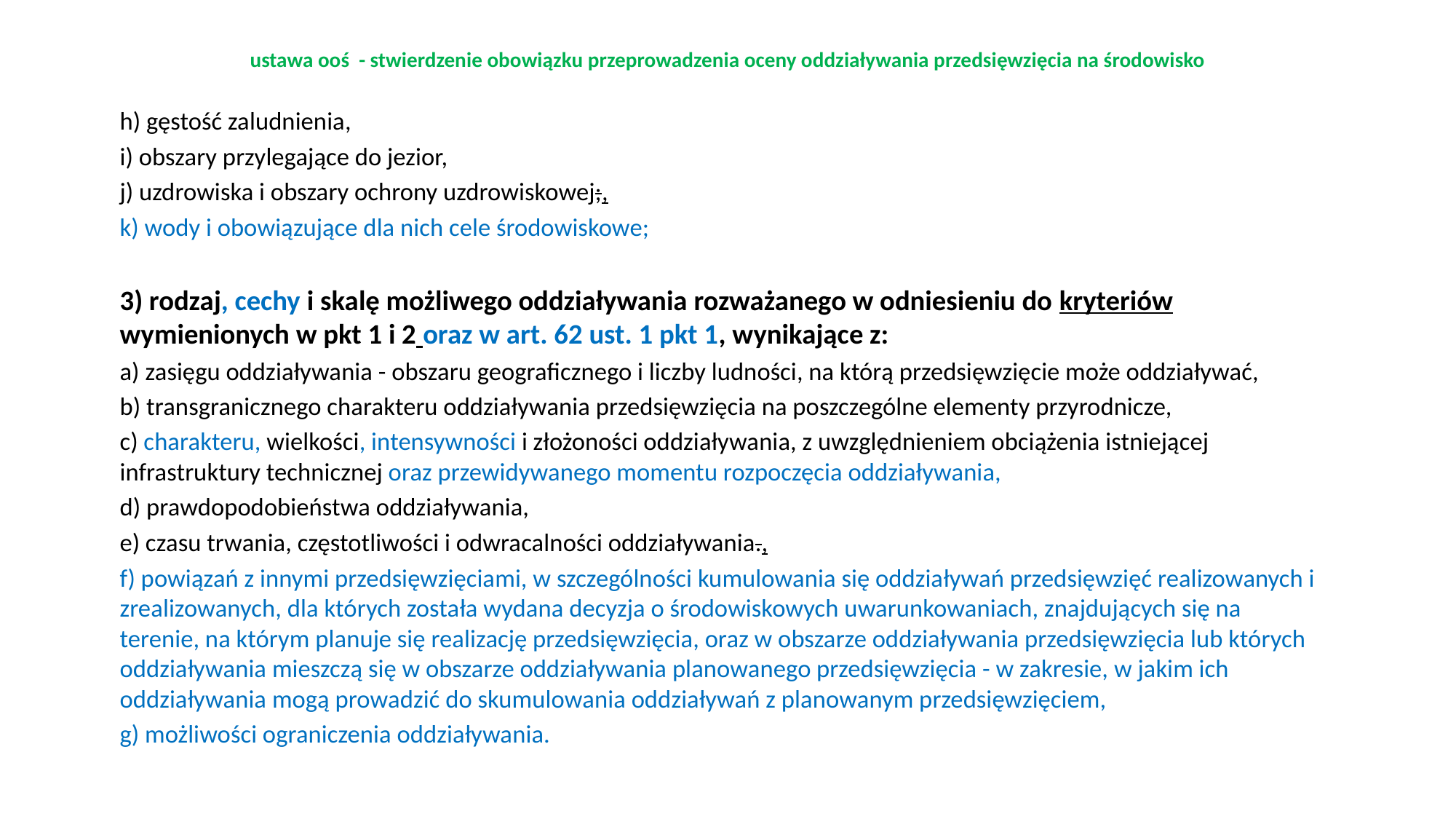

# ustawa ooś  - stwierdzenie obowiązku przeprowadzenia oceny oddziaływania przedsięwzięcia na środowisko
h) gęstość zaludnienia,
i) obszary przylegające do jezior,
j) uzdrowiska i obszary ochrony uzdrowiskowej;,
k) wody i obowiązujące dla nich cele środowiskowe;

3) rodzaj, cechy i skalę możliwego oddziaływania rozważanego w odniesieniu do kryteriów wymienionych w pkt 1 i 2 oraz w art. 62 ust. 1 pkt 1, wynikające z:
a) zasięgu oddziaływania - obszaru geograficznego i liczby ludności, na którą przedsięwzięcie może oddziaływać,
b) transgranicznego charakteru oddziaływania przedsięwzięcia na poszczególne elementy przyrodnicze,
c) charakteru, wielkości, intensywności i złożoności oddziaływania, z uwzględnieniem obciążenia istniejącej infrastruktury technicznej oraz przewidywanego momentu rozpoczęcia oddziaływania,
d) prawdopodobieństwa oddziaływania,
e) czasu trwania, częstotliwości i odwracalności oddziaływania.,
f) powiązań z innymi przedsięwzięciami, w szczególności kumulowania się oddziaływań przedsięwzięć realizowanych i zrealizowanych, dla których została wydana decyzja o środowiskowych uwarunkowaniach, znajdujących się na terenie, na którym planuje się realizację przedsięwzięcia, oraz w obszarze oddziaływania przedsięwzięcia lub których oddziaływania mieszczą się w obszarze oddziaływania planowanego przedsięwzięcia - w zakresie, w jakim ich oddziaływania mogą prowadzić do skumulowania oddziaływań z planowanym przedsięwzięciem,
g) możliwości ograniczenia oddziaływania.